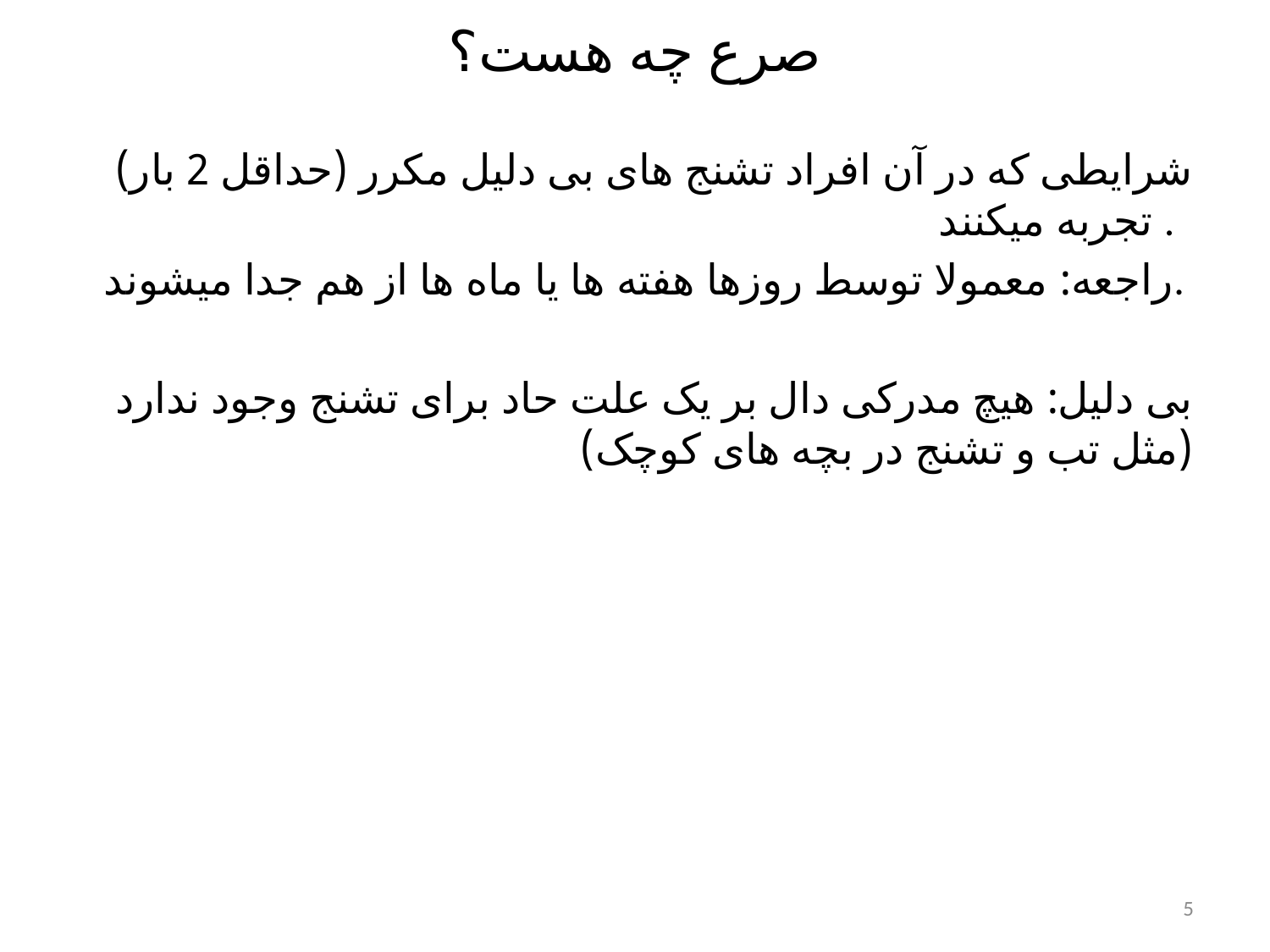

# صرع چه هست؟
شرایطی که در آن افراد تشنج های بی دلیل مکرر (حداقل 2 بار) تجربه میکنند .
راجعه: معمولا توسط روزها هفته ها یا ماه ها از هم جدا میشوند.

بی دلیل: هیچ مدرکی دال بر یک علت حاد برای تشنج وجود ندارد (مثل تب و تشنج در بچه های کوچک)
5